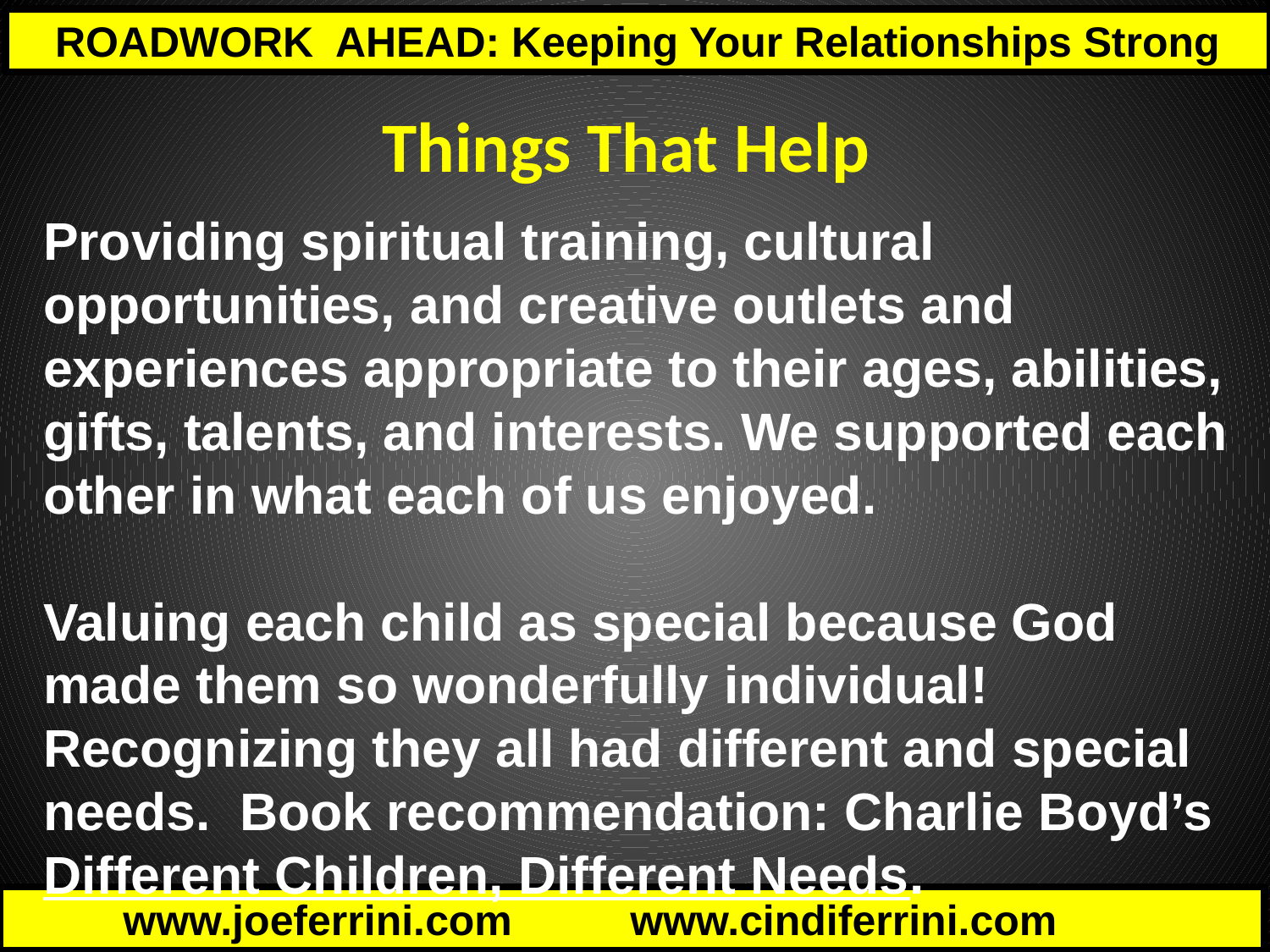

Things That Help
Providing spiritual training, cultural opportunities, and creative outlets and experiences appropriate to their ages, abilities, gifts, talents, and interests. We supported each other in what each of us enjoyed.

Valuing each child as special because God made them so wonderfully individual! Recognizing they all had different and special needs.  Book recommendation: Charlie Boyd’s Different Children, Different Needs.